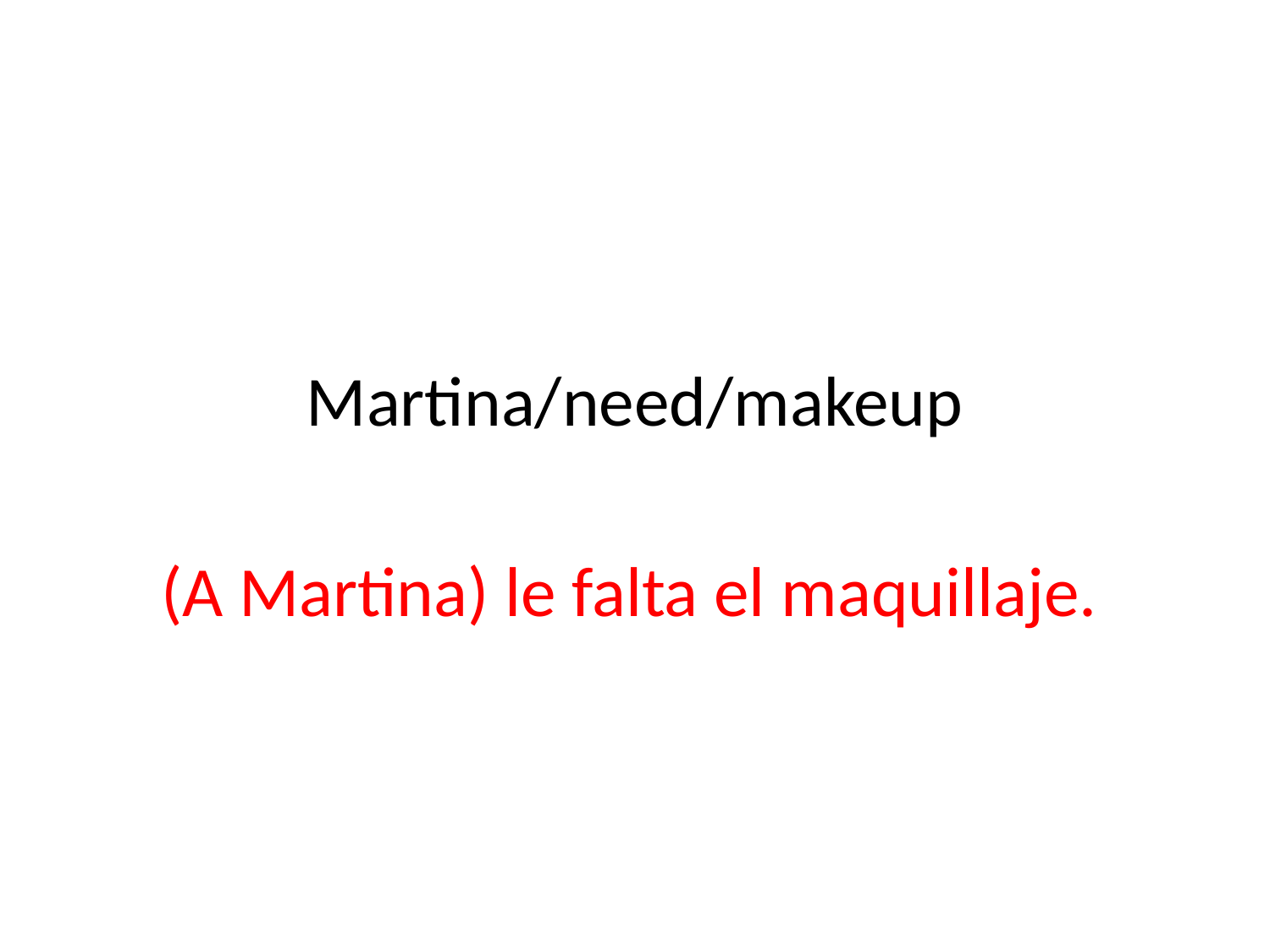

# Martina/need/makeup
(A Martina) le falta el maquillaje.